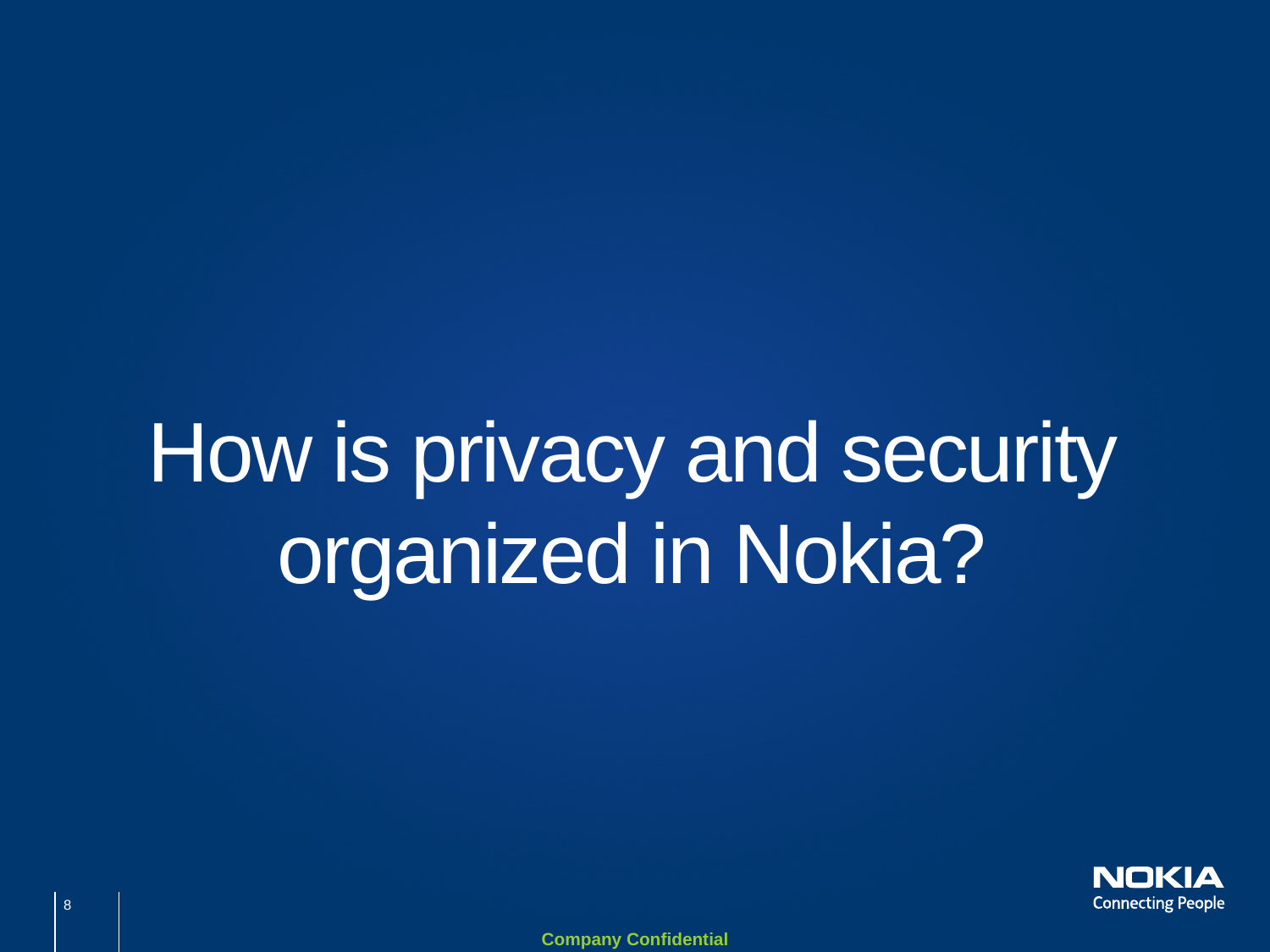

# How is privacy and security organized in Nokia?
8